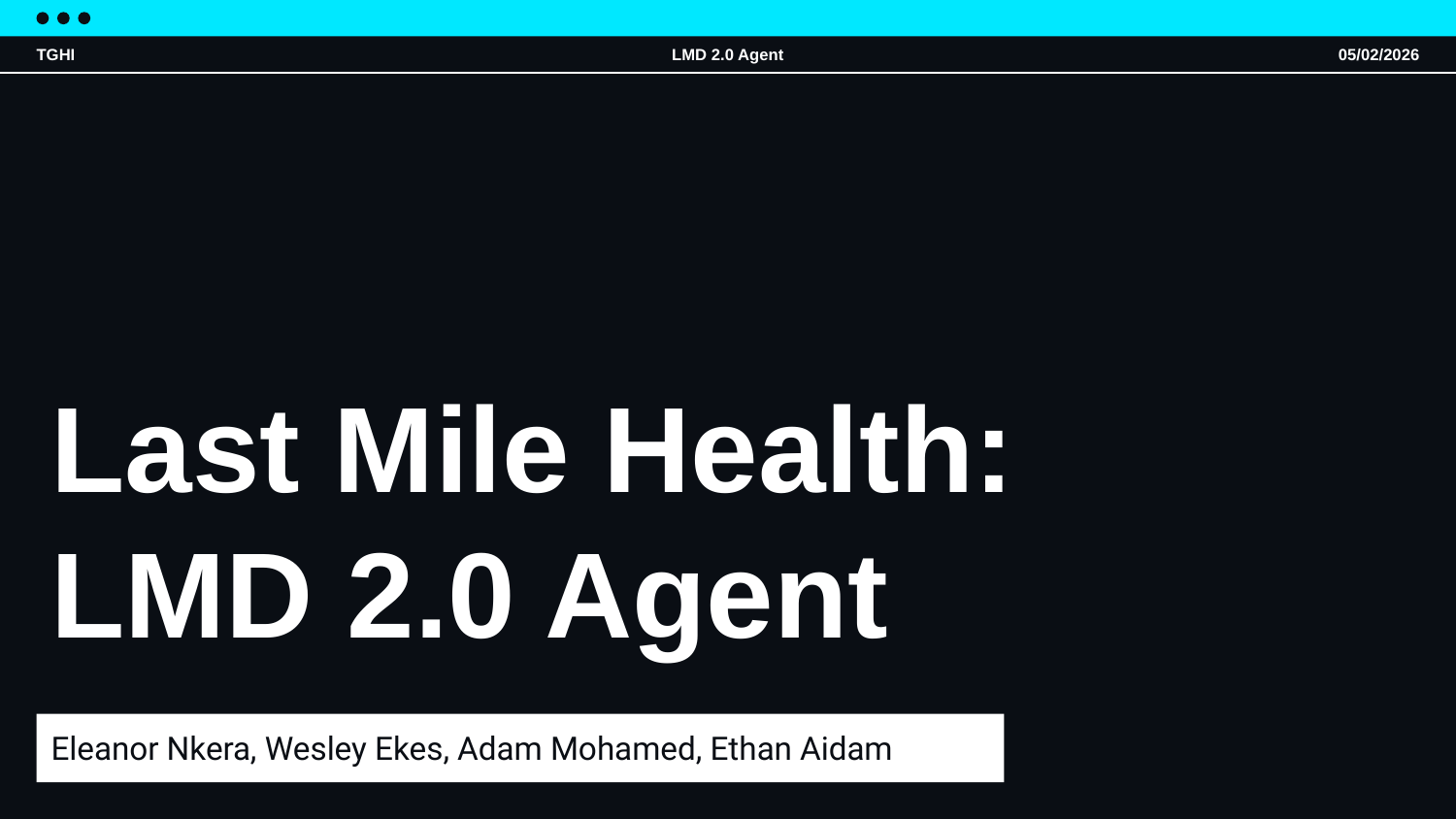

TGHI
LMD 2.0 Agent
05/02/2026
# Last Mile Health:
LMD 2.0 Agent
Eleanor Nkera, Wesley Ekes, Adam Mohamed, Ethan Aidam